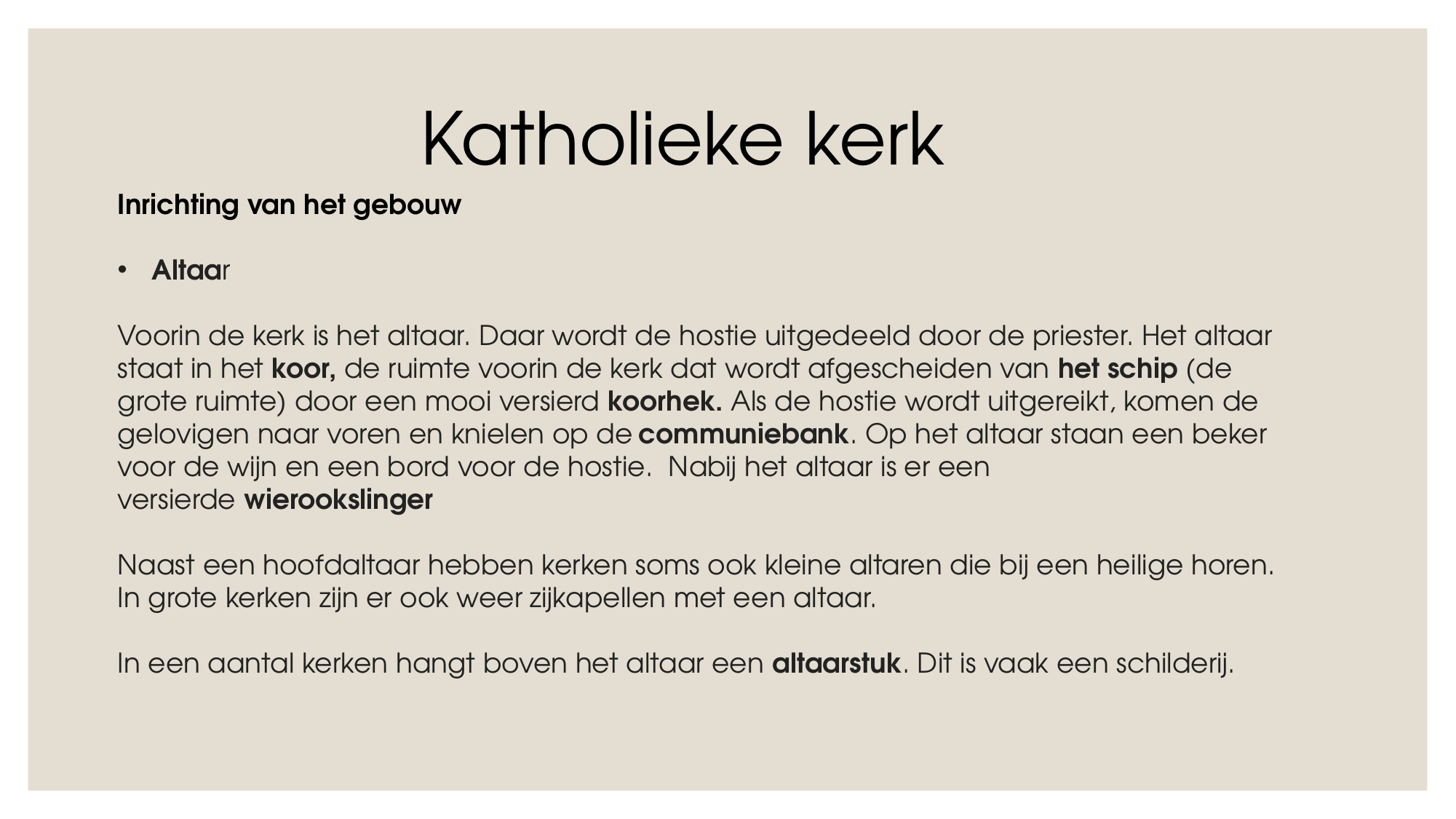

Katholieke kerk
Inrichting van het gebouw

Altaar

Voorin de kerk is het altaar. Daar wordt de hostie uitgedeeld door de priester. Het altaar staat in het koor, de ruimte voorin de kerk dat wordt afgescheiden van het schip (de grote ruimte) door een mooi versierd koorhek. Als de hostie wordt uitgereikt, komen de gelovigen naar voren en knielen op de communiebank. Op het altaar staan een beker voor de wijn en een bord voor de hostie.  Nabij het altaar is er een versierde wierookslinger

Naast een hoofdaltaar hebben kerken soms ook kleine altaren die bij een heilige horen. In grote kerken zijn er ook weer zijkapellen met een altaar.

In een aantal kerken hangt boven het altaar een altaarstuk. Dit is vaak een schilderij.